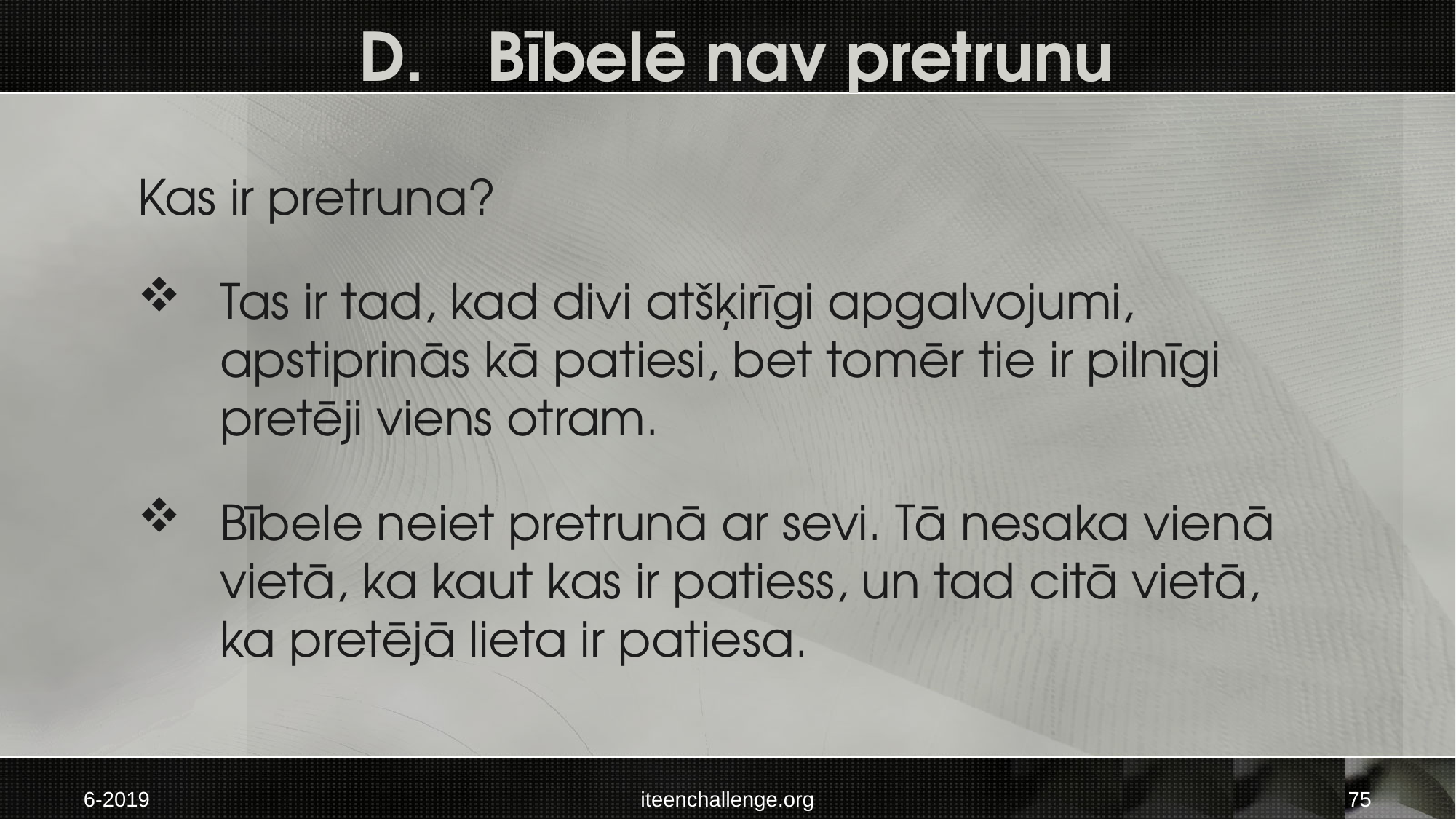

# D.	 Bībelē nav pretrunu
Kas ir pretruna?
Tas ir tad, kad divi atšķirīgi apgalvojumi, apstiprinās kā patiesi, bet tomēr tie ir pilnīgi pretēji viens otram.
Bībele neiet pretrunā ar sevi. Tā nesaka vienā vietā, ka kaut kas ir patiess, un tad citā vietā,
ka pretējā lieta ir patiesa.
6-2019
iteenchallenge.org
75